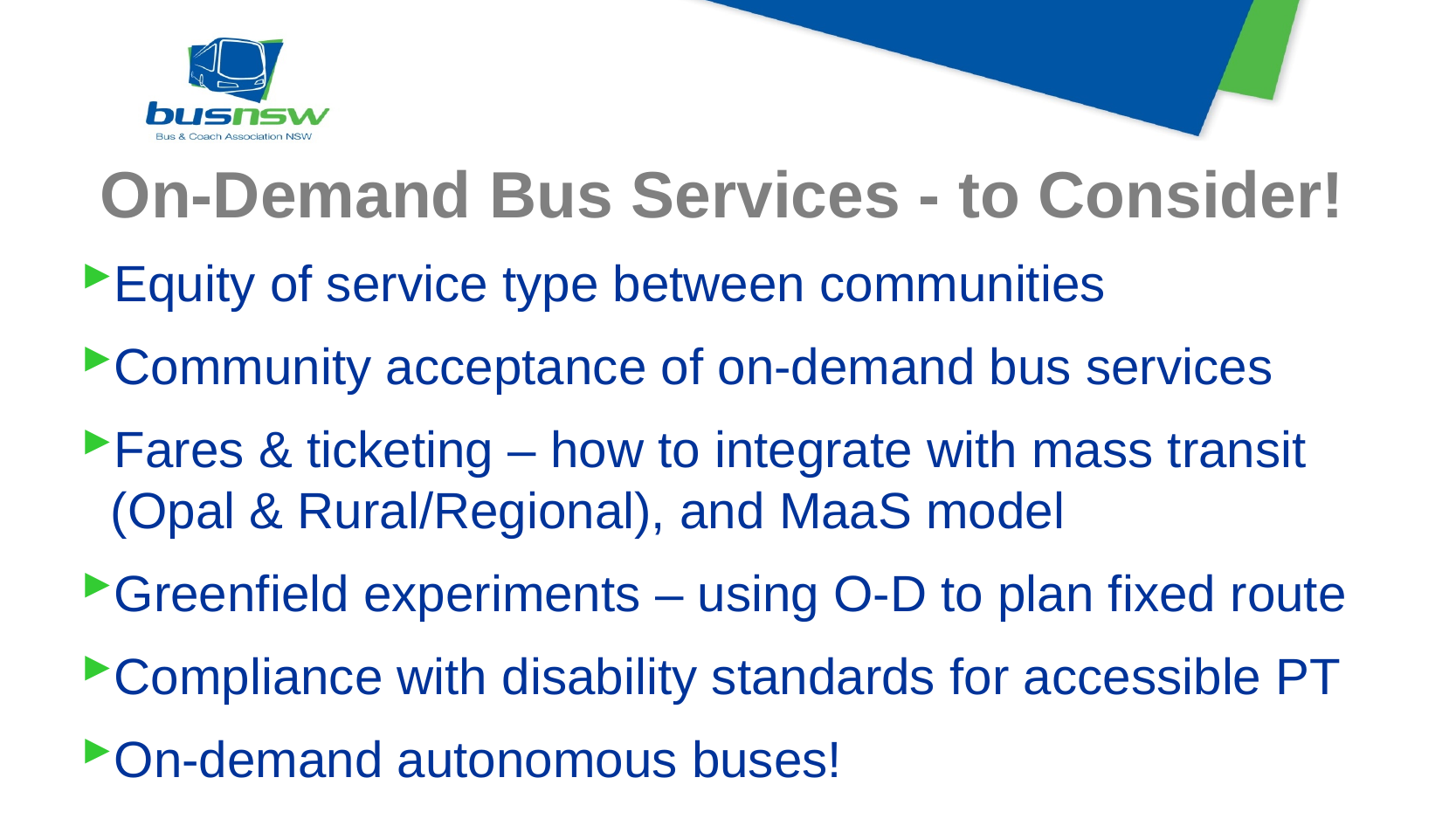

# On-Demand Bus Services - to Consider!
Equity of service type between communities
Community acceptance of on-demand bus services
Fares & ticketing – how to integrate with mass transit (Opal & Rural/Regional), and MaaS model
Greenfield experiments – using O-D to plan fixed route
Compliance with disability standards for accessible PT
On-demand autonomous buses!